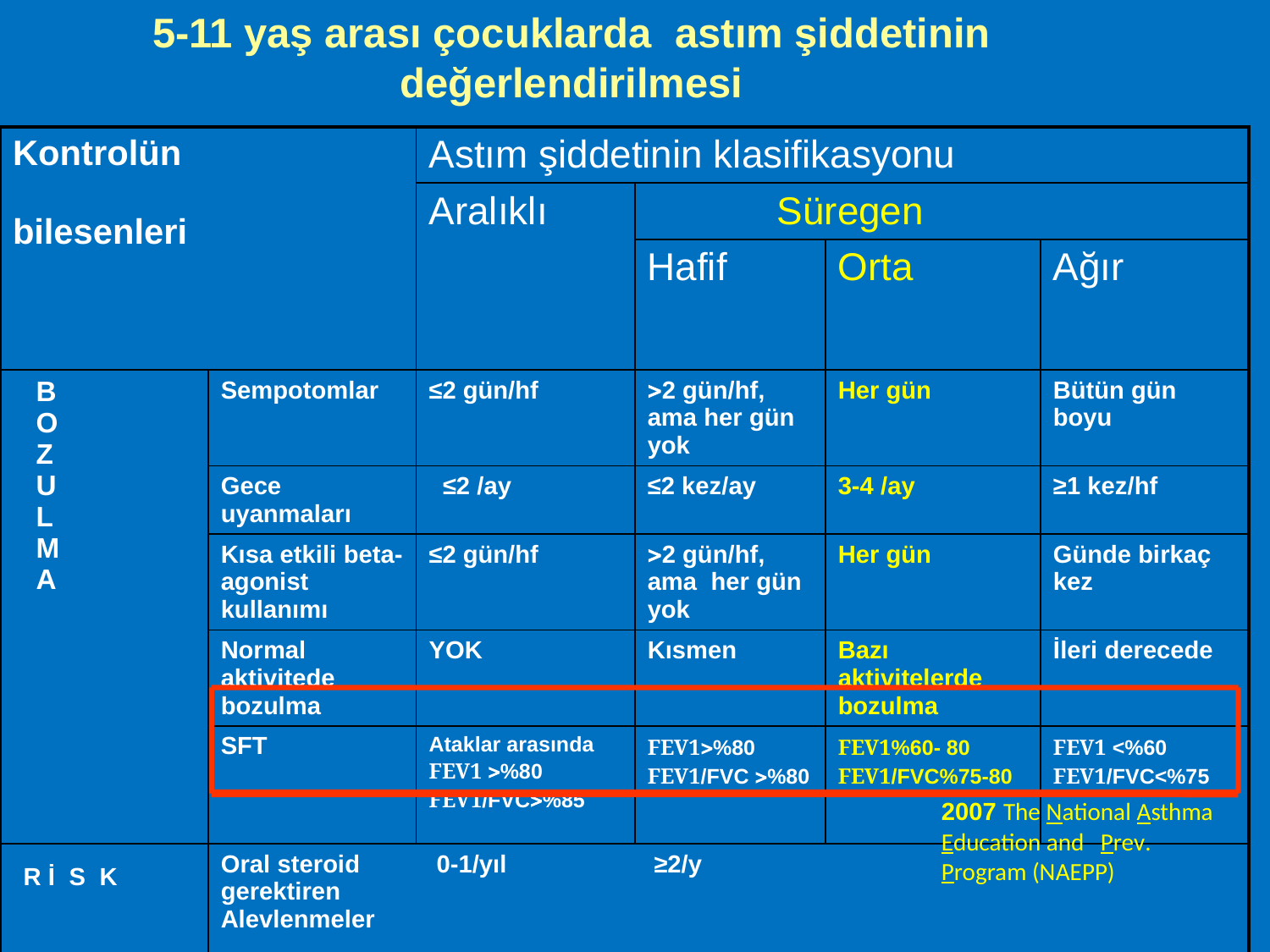

5-11 yaş arası çocuklarda  astım şiddetinin değerlendirilmesi
| Kontrolün bilesenleri |  | Astım şiddetinin klasifikasyonu |  |  |  |
| --- | --- | --- | --- | --- | --- |
|  |  | Aralıklı | Süregen |  |  |
|  |  |  | Hafif | Orta | Ağır |
| B O Z U L M A | Sempotomlar | ≤2 gün/hf | >2 gün/hf, ama her gün yok | Her gün | Bütün gün boyu |
|  | Gece uyanmaları | ≤2 /ay | ≤2 kez/ay | 3-4 /ay | ≥1 kez/hf |
|  | Kısa etkili beta-agonist kullanımı | ≤2 gün/hf | >2 gün/hf, ama her gün yok | Her gün | Günde birkaç kez |
|  | Normal aktivitede bozulma | YOK | Kısmen | Bazı aktivitelerde bozulma | İleri derecede |
|  | SFT | Ataklar arasında FEV1 >%80 FEV1/FVC>%85 | FEV1>%80 FEV1/FVC >%80 | FEV1%60- 80 FEV1/FVC%75-80 | FEV1 <%60 FEV1/FVC<%75 |
| R İ S K | Oral steroid 0-1/yıl ≥2/y gerektiren Alevlenmeler |  |  |  |  |

2007 The National Asthma Education and   Prev. Program (NAEPP)